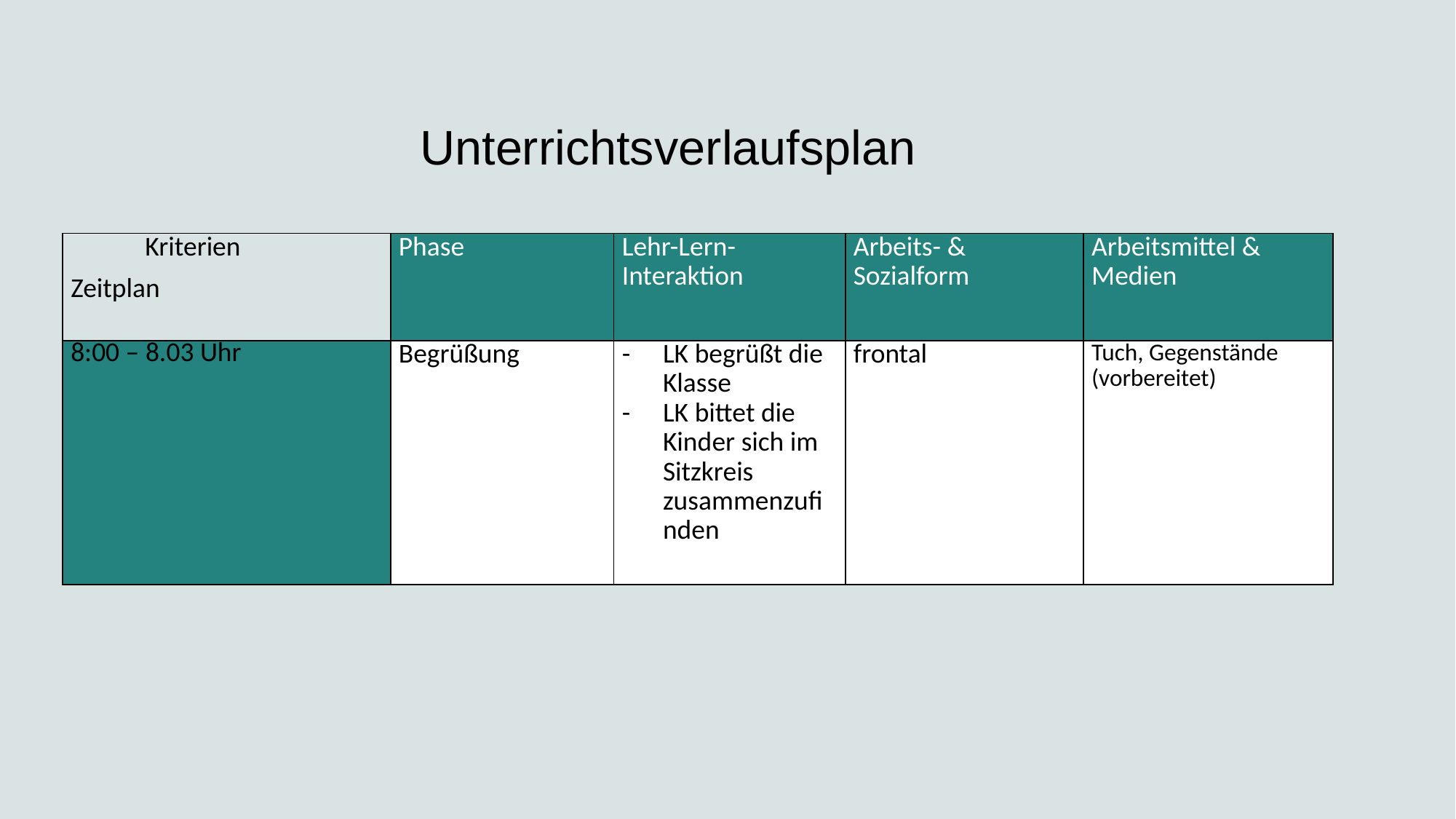

# Unterrichtsverlaufsplan
| Kriterien Zeitplan | Phase | Lehr-Lern-Interaktion | Arbeits- & Sozialform | Arbeitsmittel & Medien |
| --- | --- | --- | --- | --- |
| 8:00 – 8.03 Uhr | Begrüßung | LK begrüßt die Klasse LK bittet die Kinder sich im Sitzkreis zusammenzufinden | frontal | Tuch, Gegenstände (vorbereitet) |